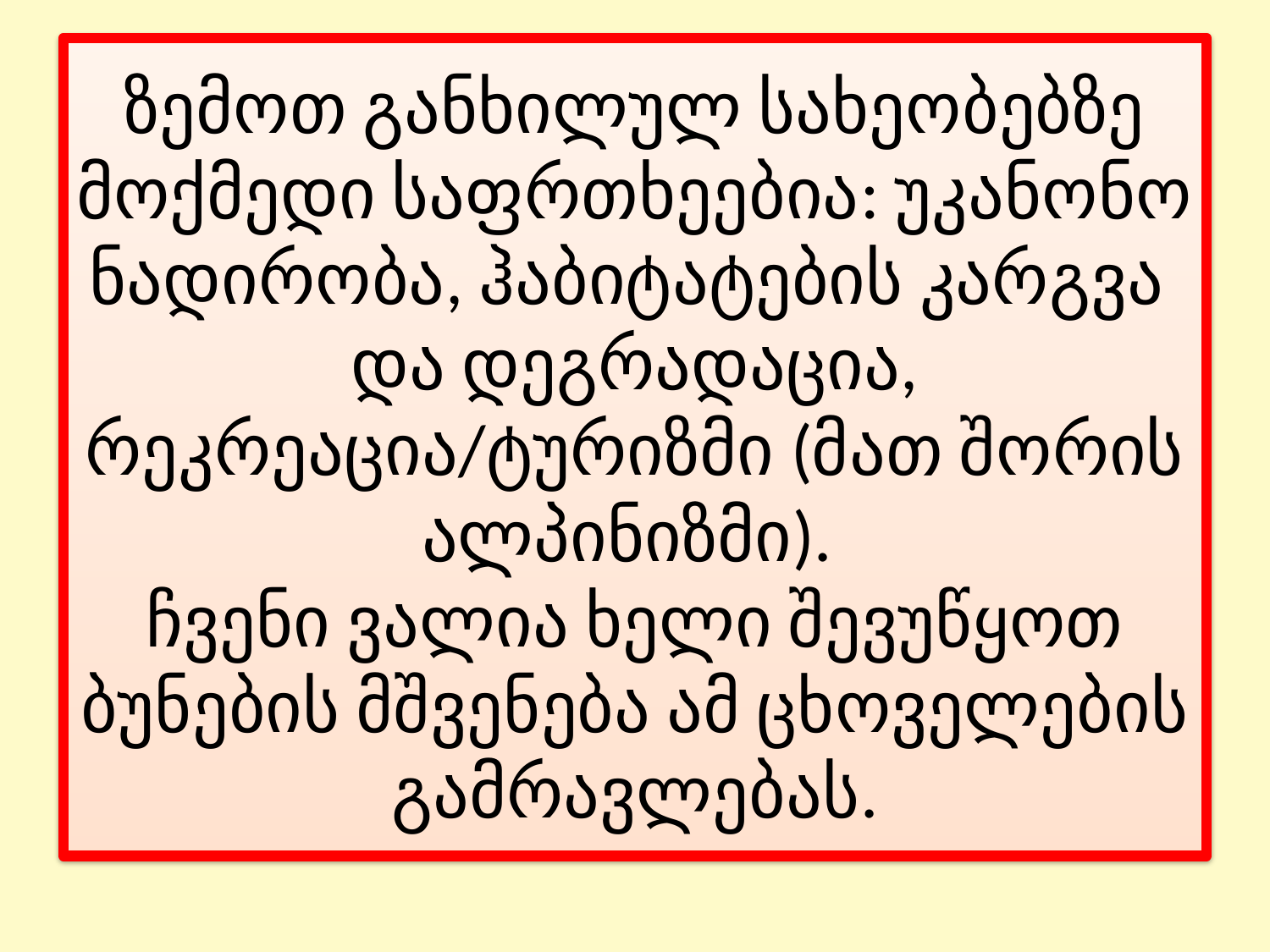

# ზემოთ განხილულ სახეობებზე მოქმედი საფრთხეებია: უკანონო ნადირობა, ჰაბიტატების კარგვა და დეგრადაცია, რეკრეაცია/ტურიზმი (მათ შორის ალპინიზმი). ჩვენი ვალია ხელი შევუწყოთ ბუნების მშვენება ამ ცხოველების გამრავლებას.